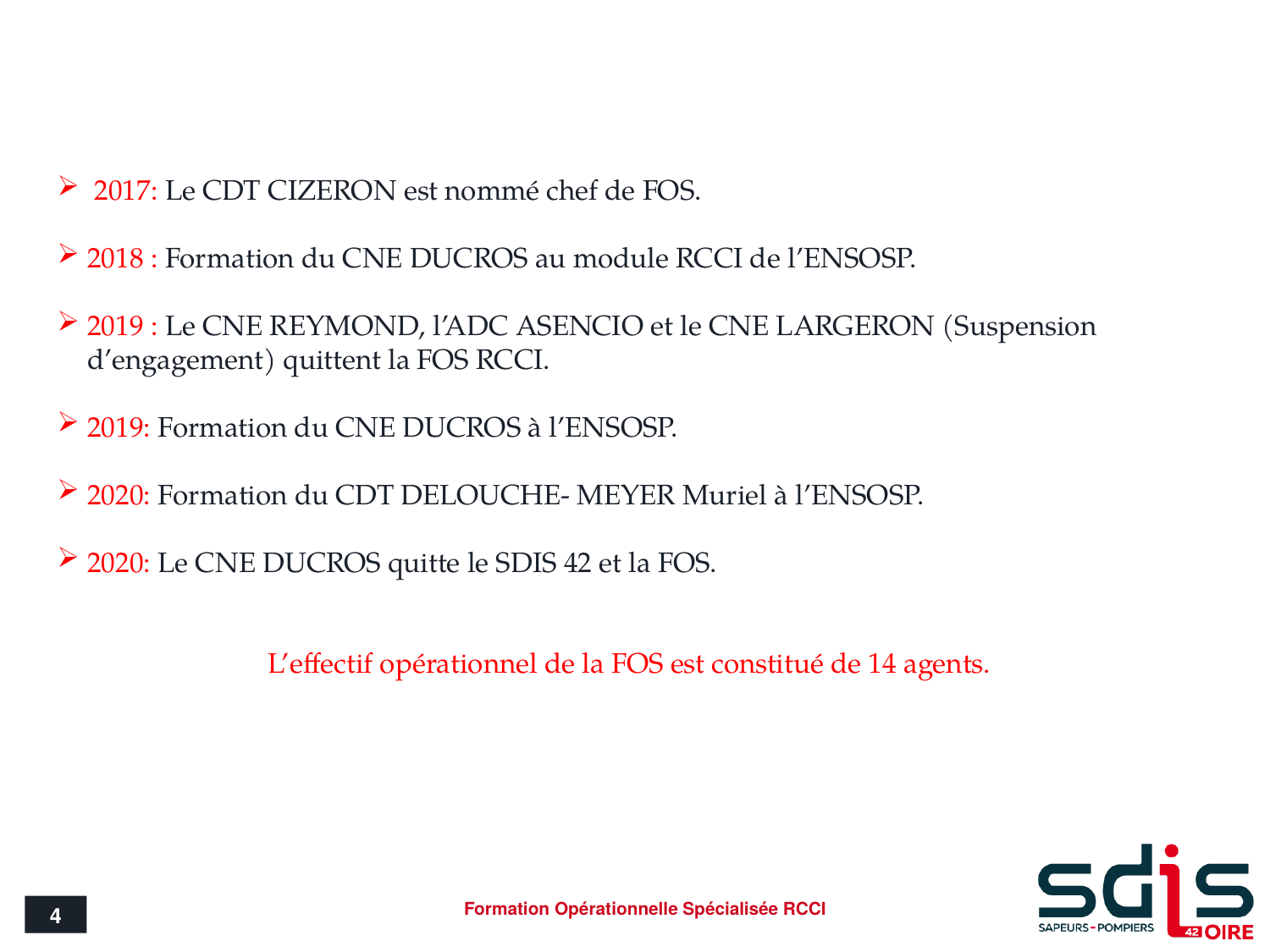

#
 2017: Le CDT CIZERON est nommé chef de FOS.

2018 : Formation du CNE DUCROS au module RCCI de l’ENSOSP.

2019 : Le CNE REYMOND, l’ADC ASENCIO et le CNE LARGERON (Suspension d’engagement) quittent la FOS RCCI.

2019: Formation du CNE DUCROS à l’ENSOSP.

2020: Formation du CDT DELOUCHE- MEYER Muriel à l’ENSOSP.

2020: Le CNE DUCROS quitte le SDIS 42 et la FOS.

L’effectif opérationnel de la FOS est constitué de 14 agents.

4